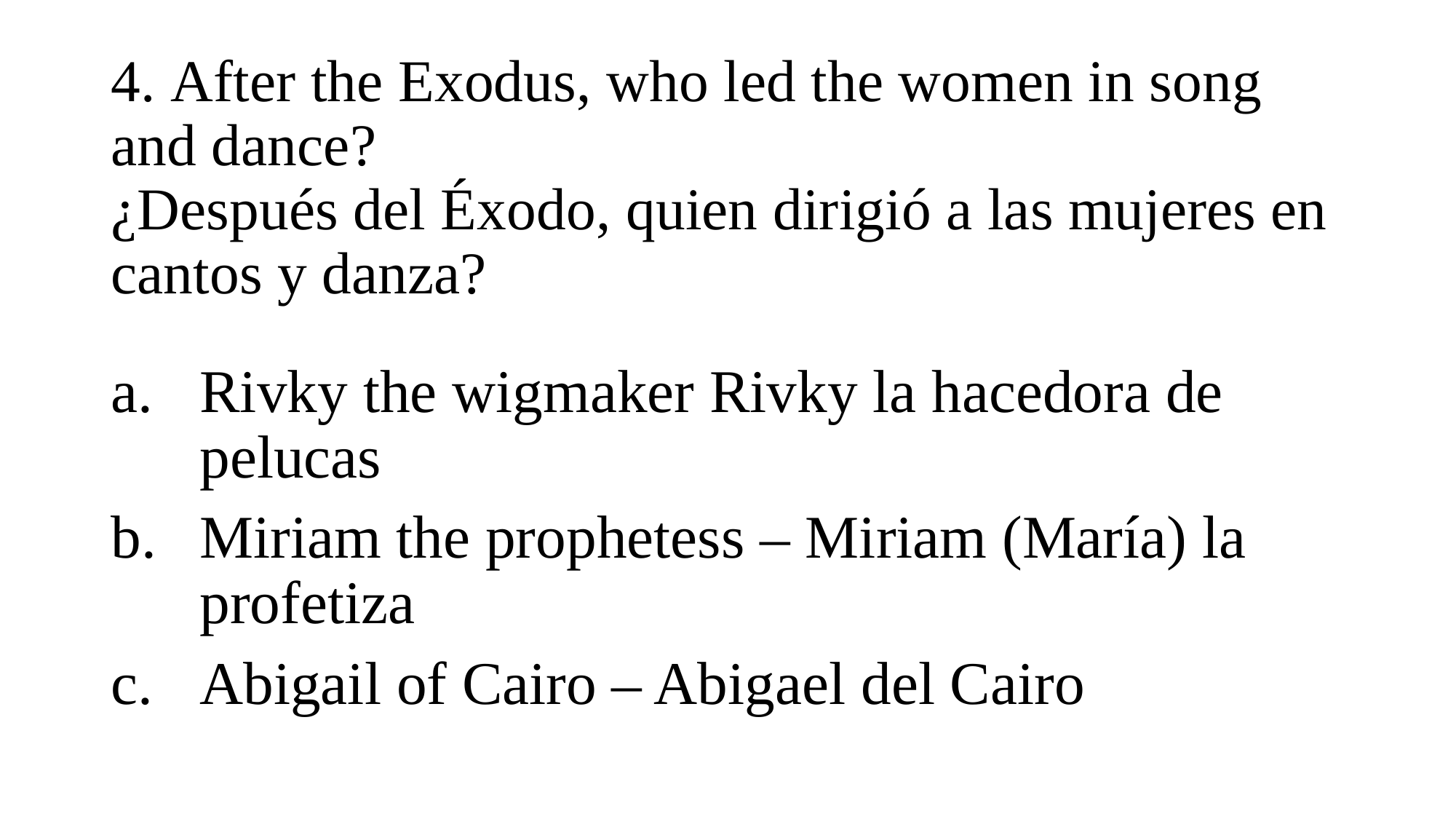

# 4. After the Exodus, who led the women in song and dance? ¿Después del Éxodo, quien dirigió a las mujeres en cantos y danza?
Rivky the wigmaker Rivky la hacedora de pelucas
Miriam the prophetess – Miriam (María) la profetiza
Abigail of Cairo – Abigael del Cairo